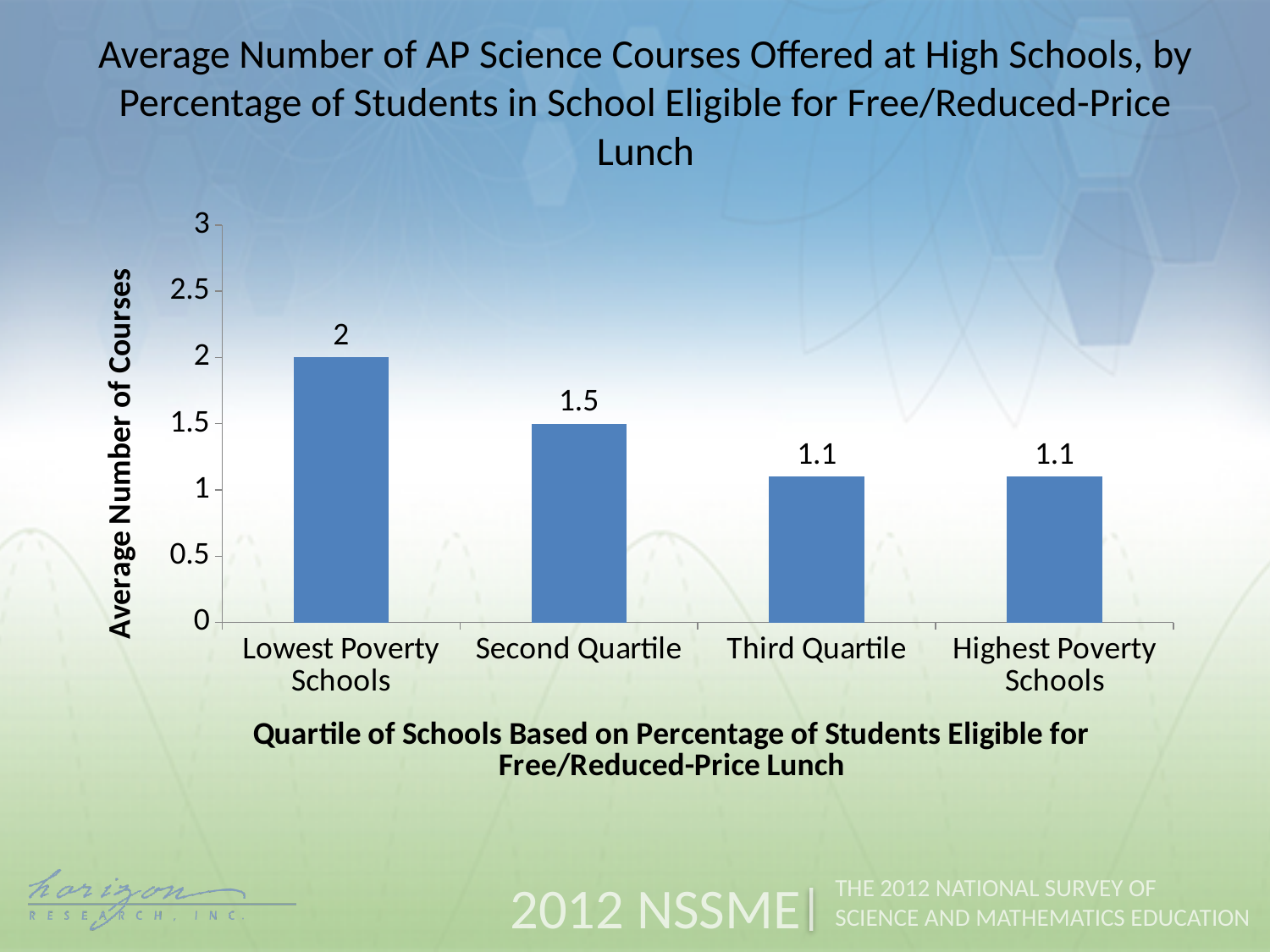

Average Number of AP Science Courses Offered at High Schools, by Percentage of Students in School Eligible for Free/Reduced-Price Lunch

### Chart

| Category | Average Number of Courses |
|---|---|
| Lowest Poverty Schools | 2.0 |
| Second Quartile | 1.5 |
| Third Quartile | 1.1 |
| Highest Poverty Schools | 1.1 |